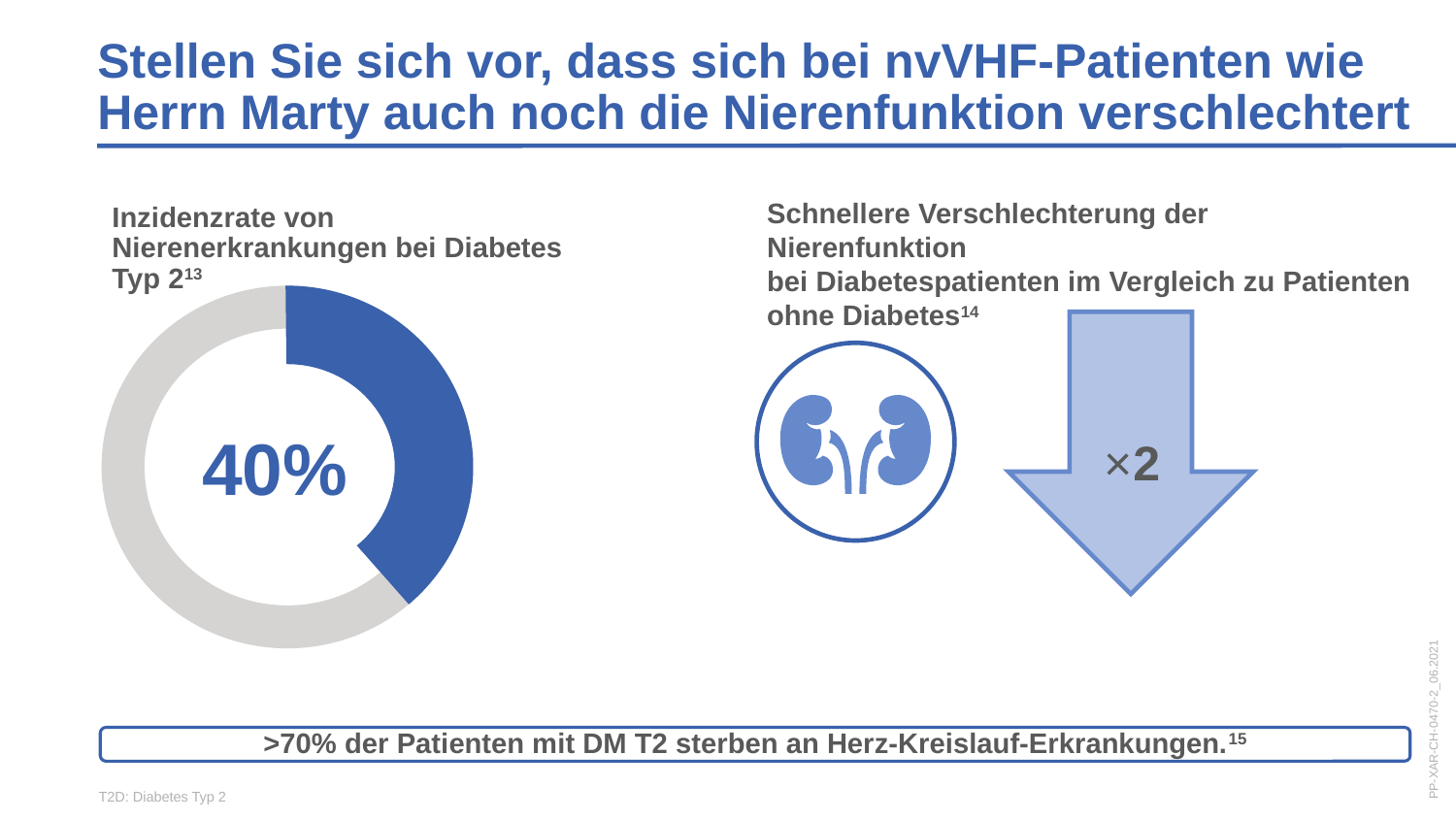

Stellen Sie sich vor, dass sich bei nvVHF-Patienten wie Herrn Marty auch noch die Nierenfunktion verschlechtert

Inzidenzrate von Nierenerkrankungen bei Diabetes Typ 213
Schnellere Verschlechterung der Nierenfunktion
bei Diabetespatienten im Vergleich zu Patienten ohne Diabetes14

40%

×2

PP-XAR-CH-0470-2_06.2021

>70% der Patienten mit DM T2 sterben an Herz-Kreislauf-Erkrankungen.15
T2D: Diabetes Typ 2